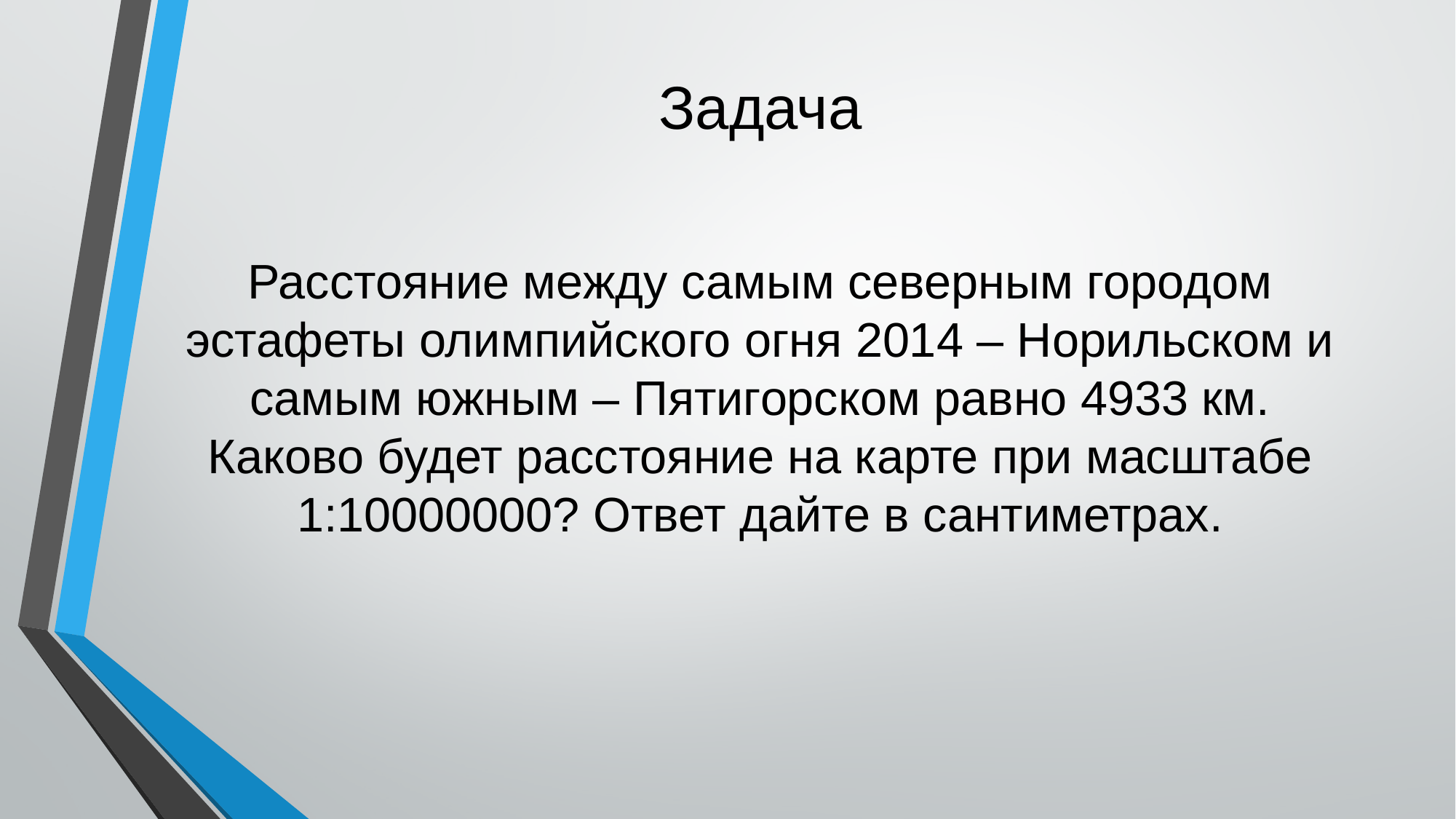

# Задача
Расстояние между самым северным городом эстафеты олимпийского огня 2014 – Норильском и самым южным – Пятигорском равно 4933 км. Каково будет расстояние на карте при масштабе 1:10000000? Ответ дайте в сантиметрах.